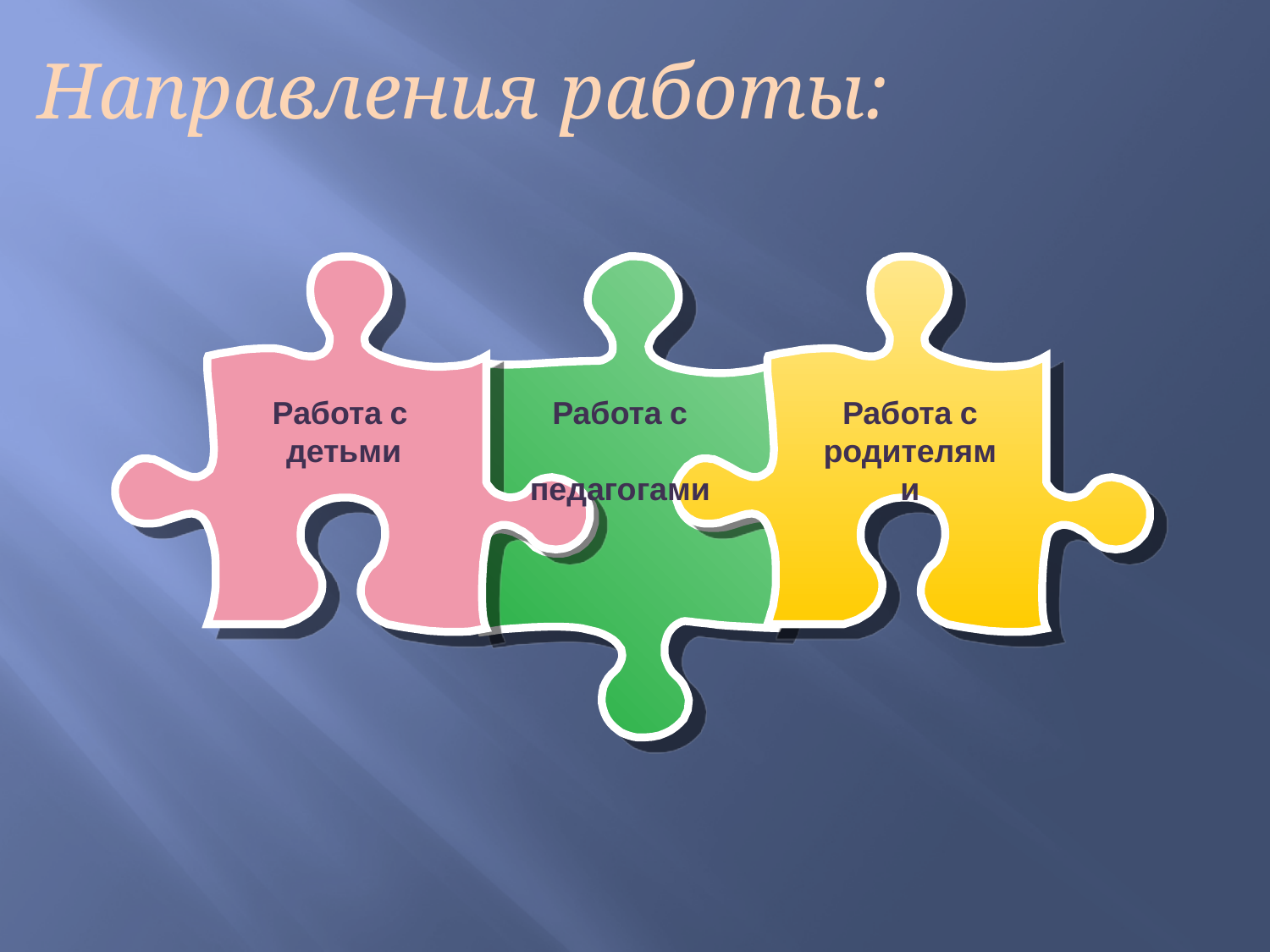

Направления работы:

Работа с
 детьми
Работа с
 педагогами
Работа с
родителями